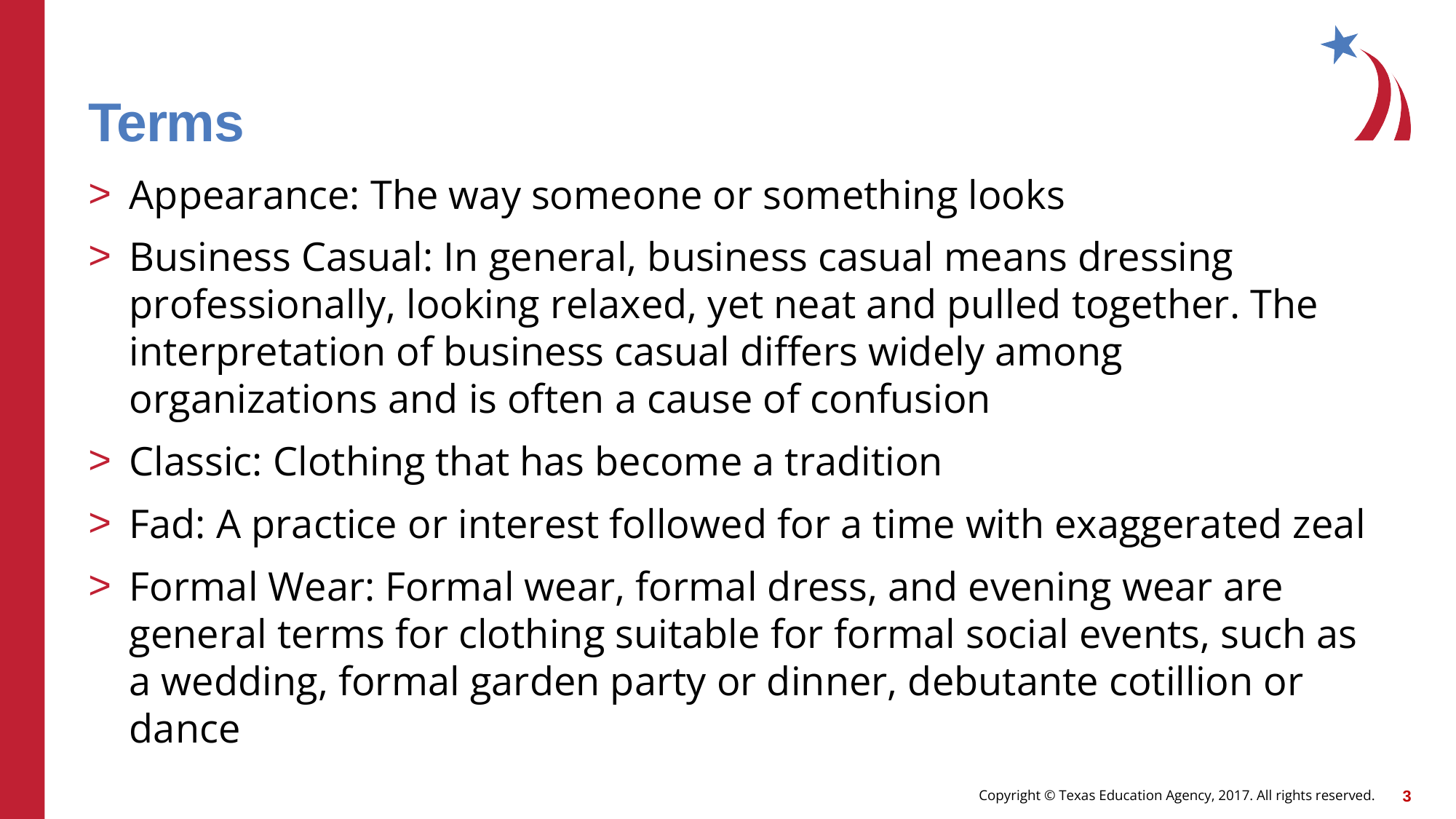

# Terms
Appearance: The way someone or something looks
Business Casual: In general, business casual means dressing professionally, looking relaxed, yet neat and pulled together. The interpretation of business casual differs widely among organizations and is often a cause of confusion
Classic: Clothing that has become a tradition
Fad: A practice or interest followed for a time with exaggerated zeal
Formal Wear: Formal wear, formal dress, and evening wear are general terms for clothing suitable for formal social events, such as a wedding, formal garden party or dinner, debutante cotillion or dance